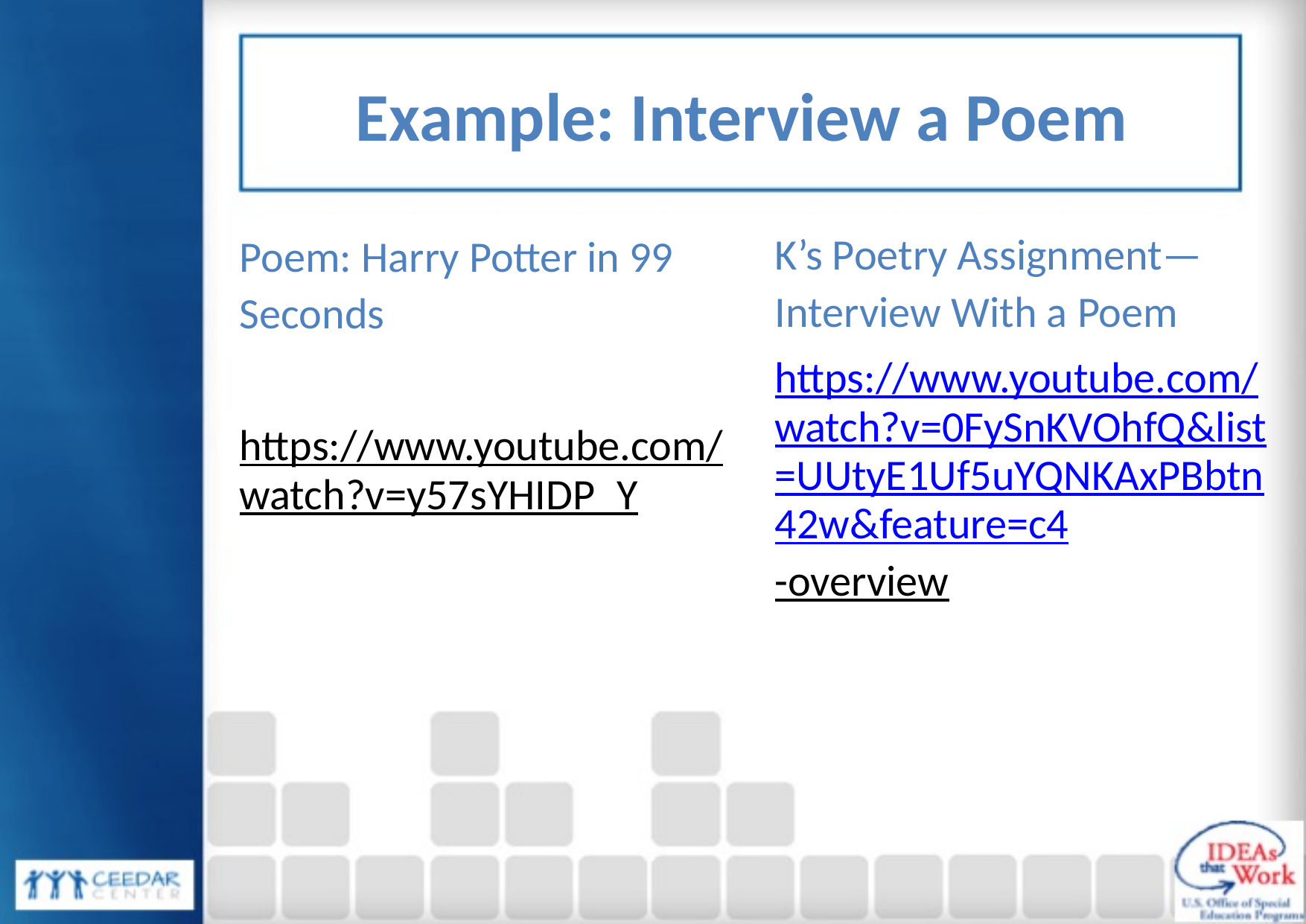

# Example: Interview a Poem
K’s Poetry Assignment—Interview With a Poem
https://www.youtube.com/watch?v=0FySnKVOhfQ&list=UUtyE1Uf5uYQNKAxPBbtn42w&feature=c4-overview
Poem: Harry Potter in 99 Seconds

https://www.youtube.com/watch?v=y57sYHIDP_Y